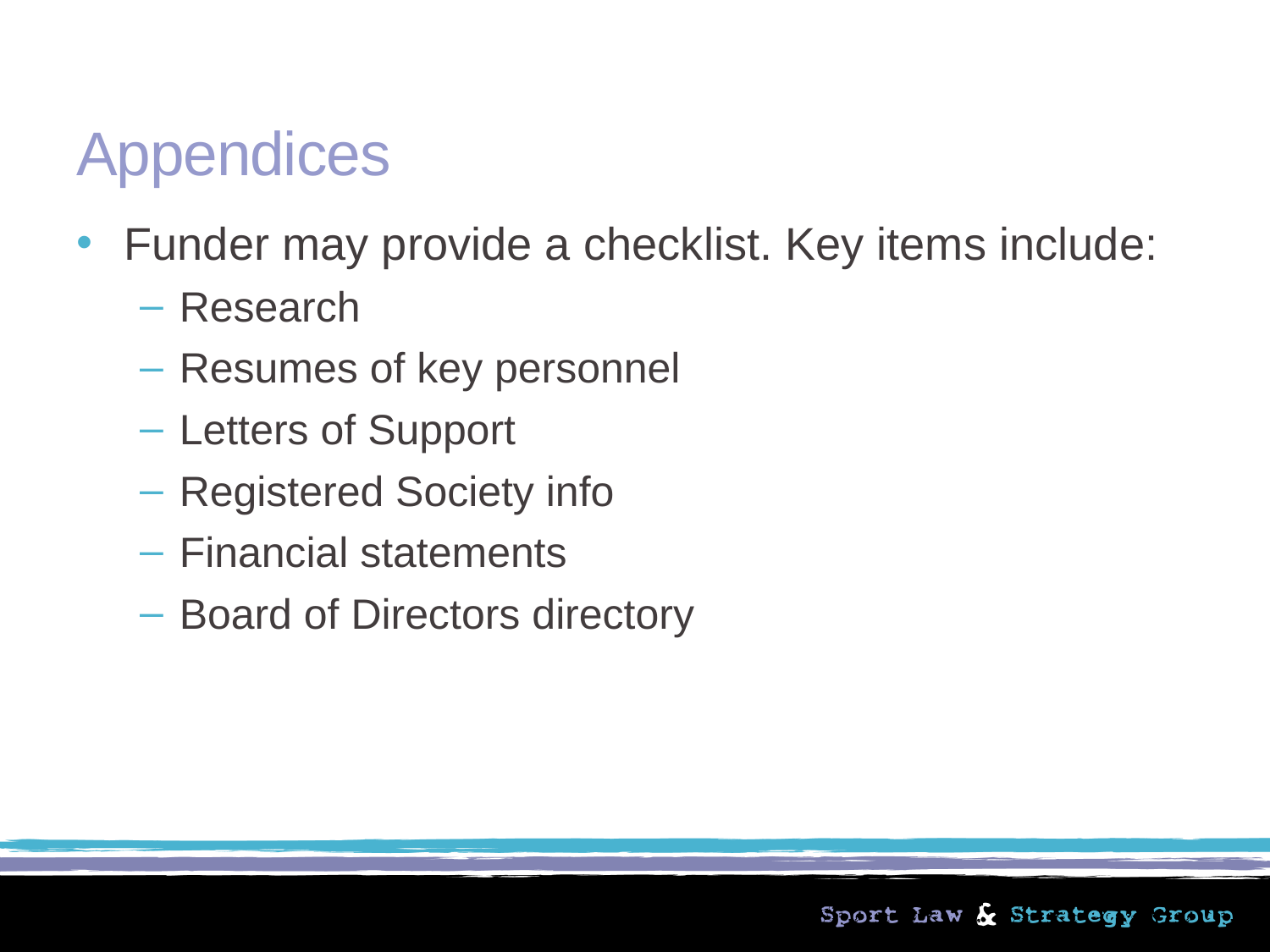

# Appendices
Funder may provide a checklist. Key items include:
Research
Resumes of key personnel
Letters of Support
Registered Society info
Financial statements
Board of Directors directory